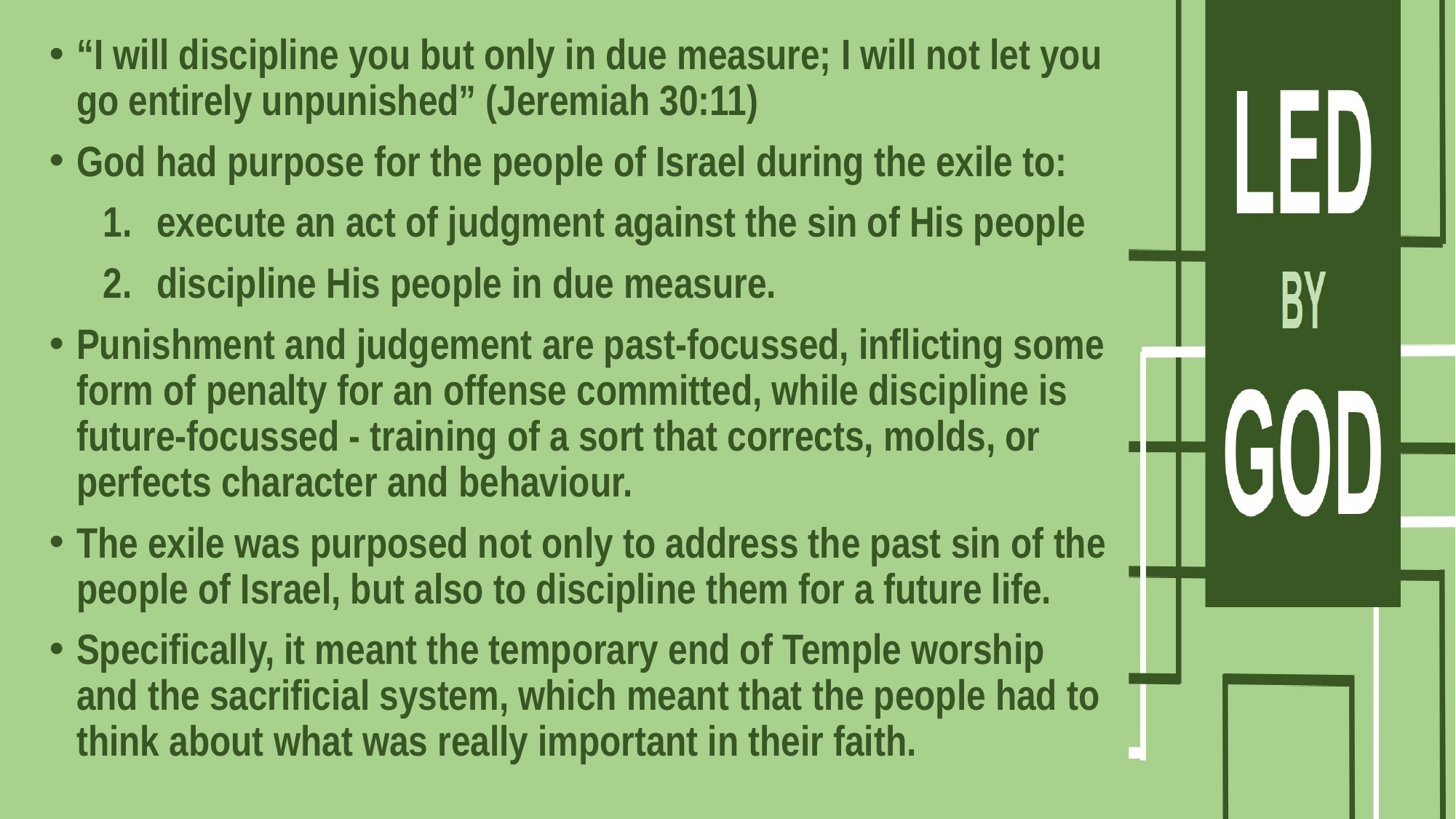

“I will discipline you but only in due measure; I will not let you go entirely unpunished” (Jeremiah 30:11)
God had purpose for the people of Israel during the exile to:
execute an act of judgment against the sin of His people
discipline His people in due measure.
Punishment and judgement are past-focussed, inflicting some form of penalty for an offense committed, while discipline is future-focussed - training of a sort that corrects, molds, or perfects character and behaviour.
The exile was purposed not only to address the past sin of the people of Israel, but also to discipline them for a future life.
Specifically, it meant the temporary end of Temple worship and the sacrificial system, which meant that the people had to think about what was really important in their faith.
#